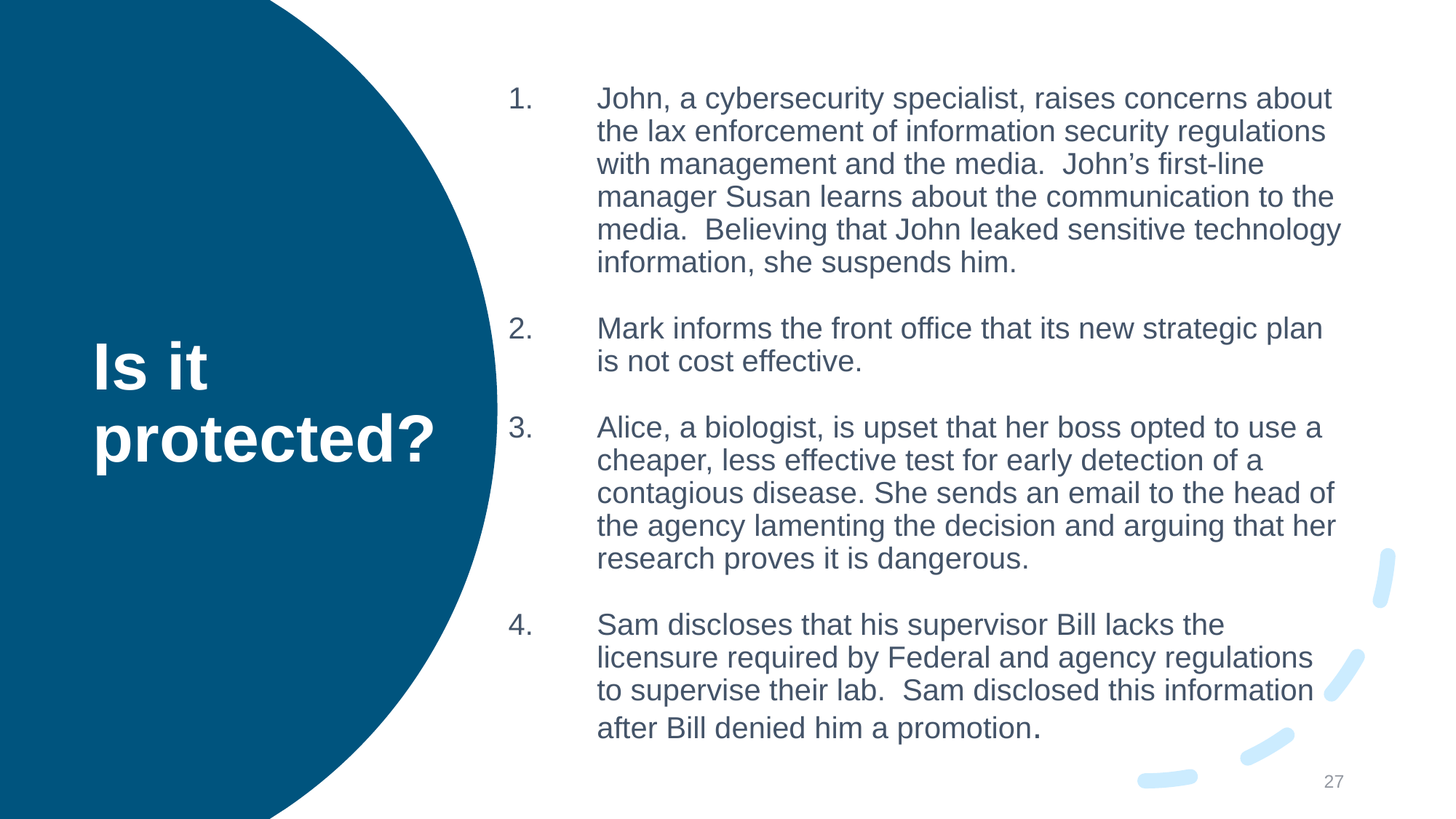

John, a cybersecurity specialist, raises concerns about the lax enforcement of information security regulations with management and the media.  John’s first-line manager Susan learns about the communication to the media.  Believing that John leaked sensitive technology information, she suspends him.
Mark informs the front office that its new strategic plan is not cost effective.
Alice, a biologist, is upset that her boss opted to use a cheaper, less effective test for early detection of a contagious disease. She sends an email to the head of the agency lamenting the decision and arguing that her research proves it is dangerous.
Sam discloses that his supervisor Bill lacks the licensure required by Federal and agency regulations to supervise their lab.  Sam disclosed this information after Bill denied him a promotion.

# Is it protected?

27